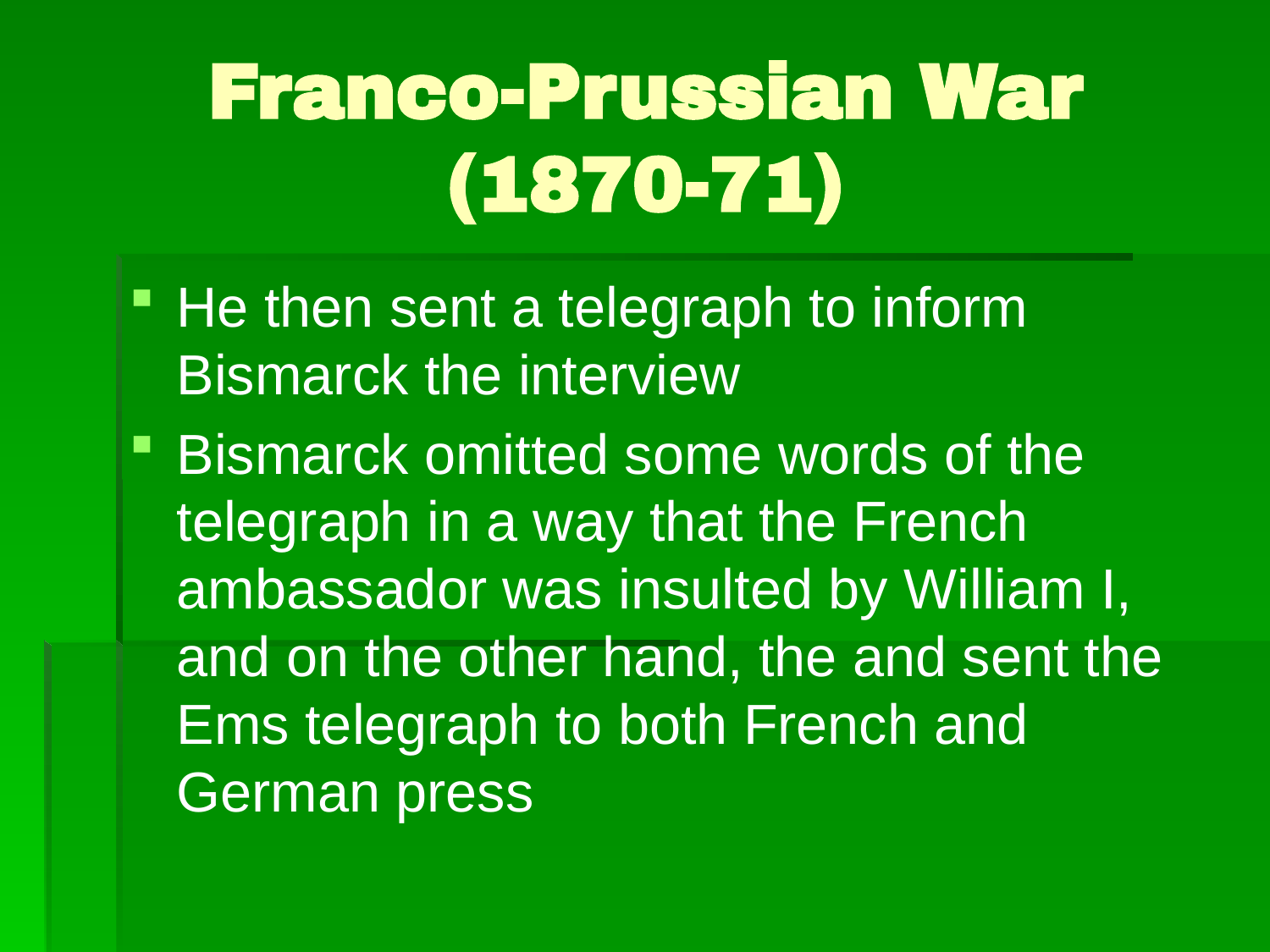

# Franco-Prussian War (1870-71)
He then sent a telegraph to inform Bismarck the interview
Bismarck omitted some words of the telegraph in a way that the French ambassador was insulted by William I, and on the other hand, the and sent the Ems telegraph to both French and German press